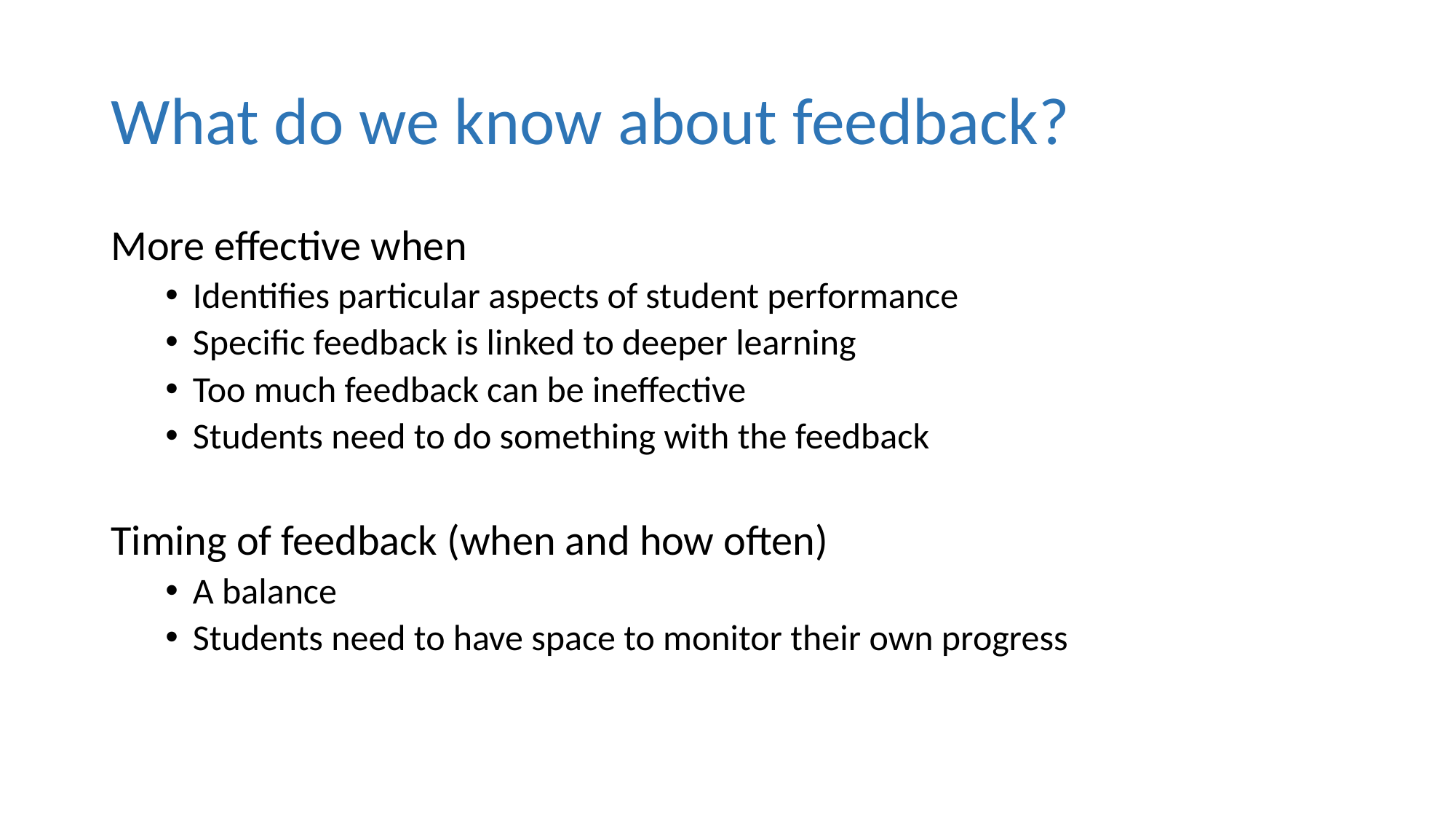

# What do we know about feedback?
More effective when
Identifies particular aspects of student performance
Specific feedback is linked to deeper learning
Too much feedback can be ineffective
Students need to do something with the feedback

Timing of feedback (when and how often)
A balance
Students need to have space to monitor their own progress